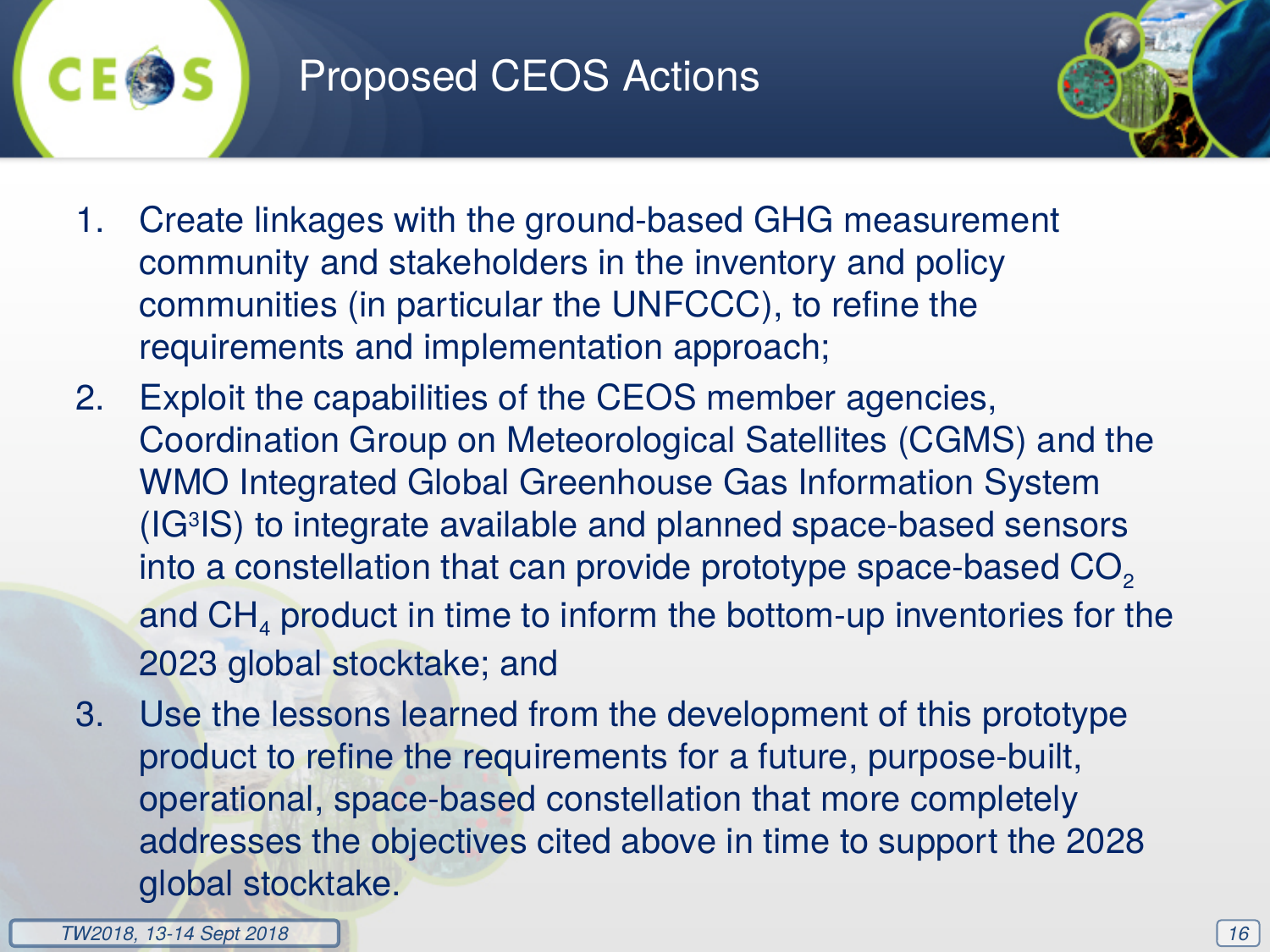

Proposed CEOS Actions
Create linkages with the ground-based GHG measurement community and stakeholders in the inventory and policy communities (in particular the UNFCCC), to refine the requirements and implementation approach;
Exploit the capabilities of the CEOS member agencies, Coordination Group on Meteorological Satellites (CGMS) and the WMO Integrated Global Greenhouse Gas Information System (IG3IS) to integrate available and planned space-based sensors into a constellation that can provide prototype space-based CO2 and CH4 product in time to inform the bottom-up inventories for the 2023 global stocktake; and
Use the lessons learned from the development of this prototype product to refine the requirements for a future, purpose-built, operational, space-based constellation that more completely addresses the objectives cited above in time to support the 2028 global stocktake.

16